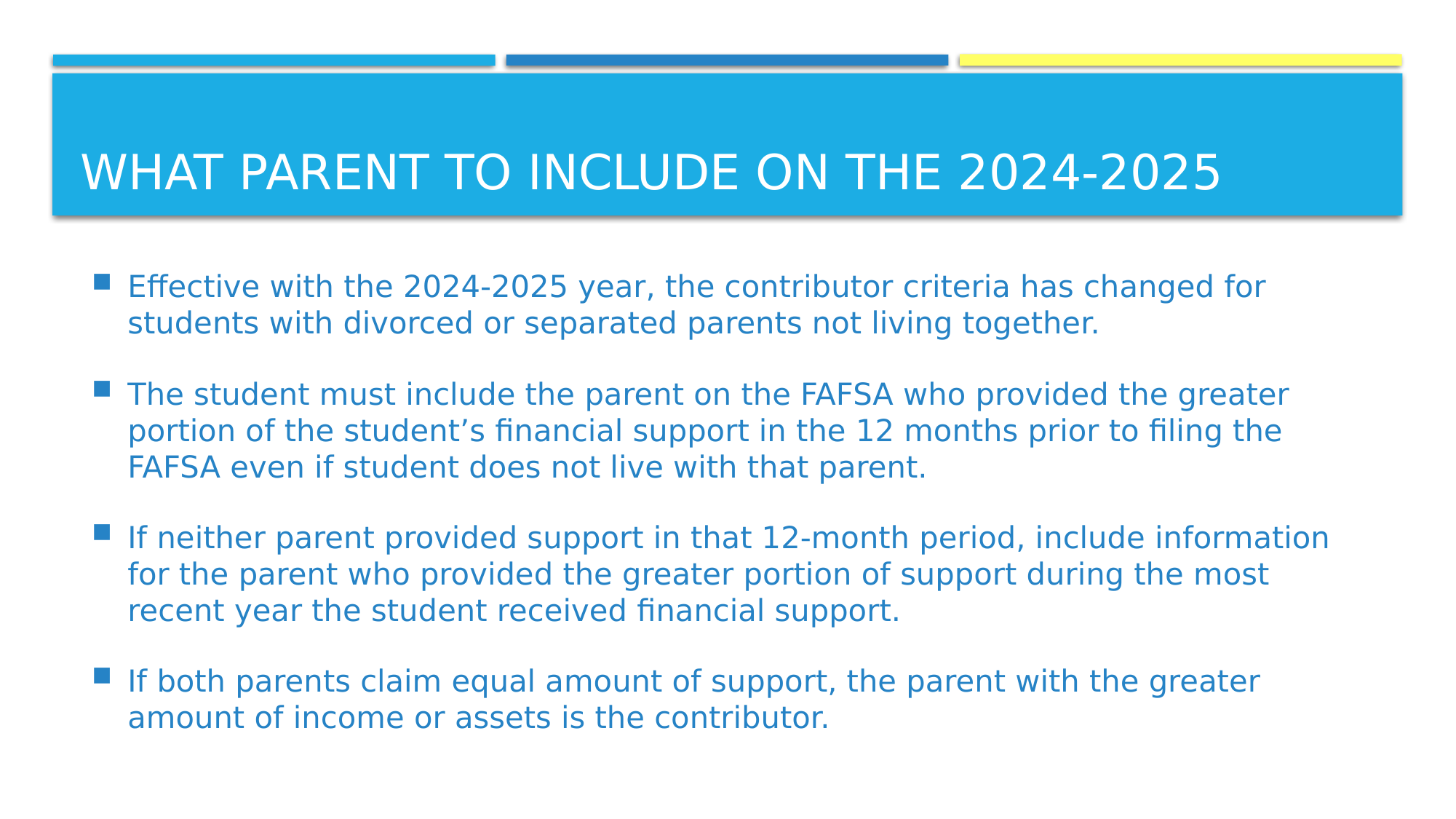

# What parent to include on the 2024-2025
Effective with the 2024-2025 year, the contributor criteria has changed for students with divorced or separated parents not living together.
The student must include the parent on the FAFSA who provided the greater portion of the student’s financial support in the 12 months prior to filing the FAFSA even if student does not live with that parent.
If neither parent provided support in that 12-month period, include information for the parent who provided the greater portion of support during the most recent year the student received financial support.
If both parents claim equal amount of support, the parent with the greater amount of income or assets is the contributor.